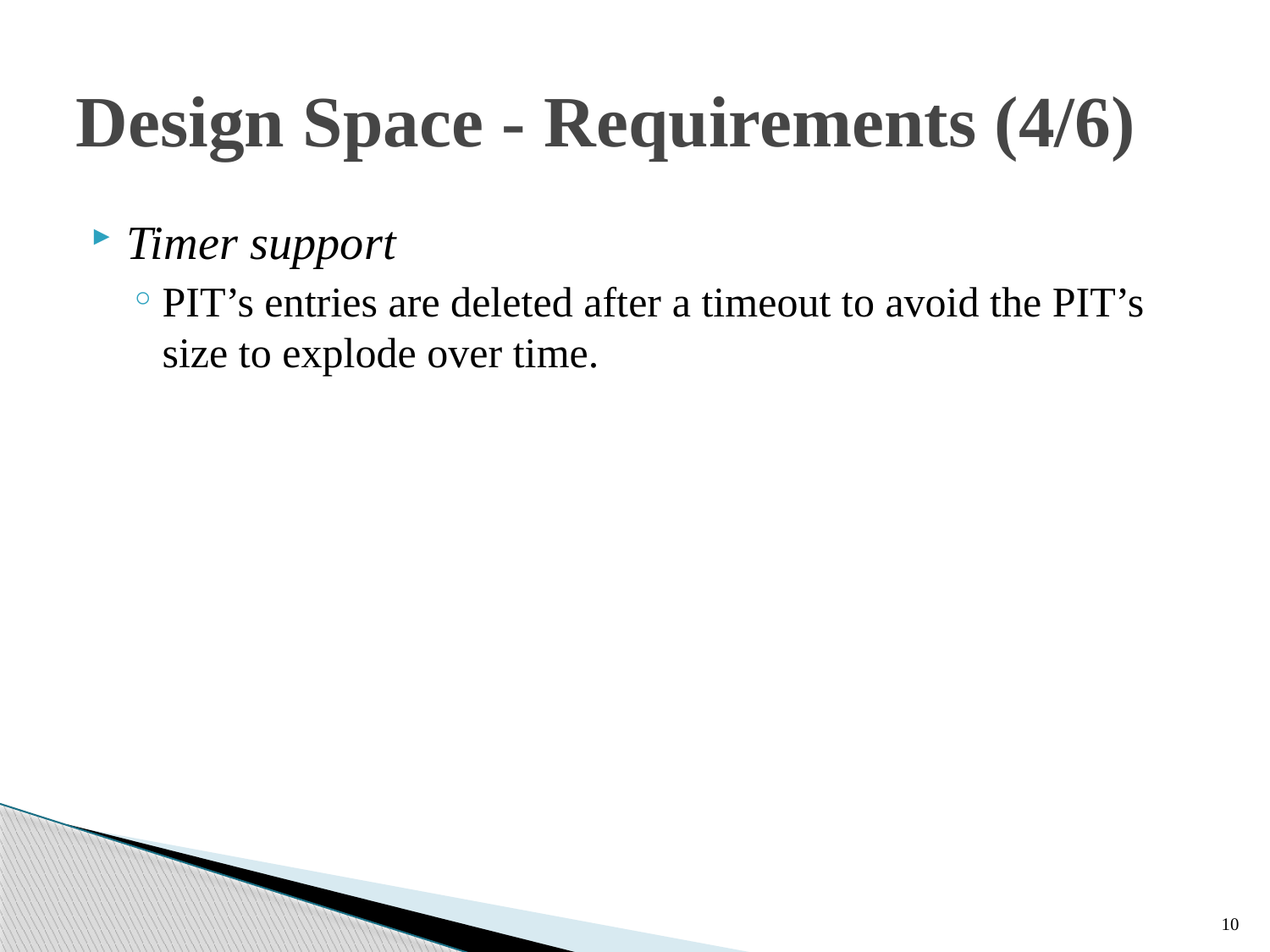

# Design Space - Requirements (4/6)
Timer support
PIT’s entries are deleted after a timeout to avoid the PIT’s size to explode over time.

10